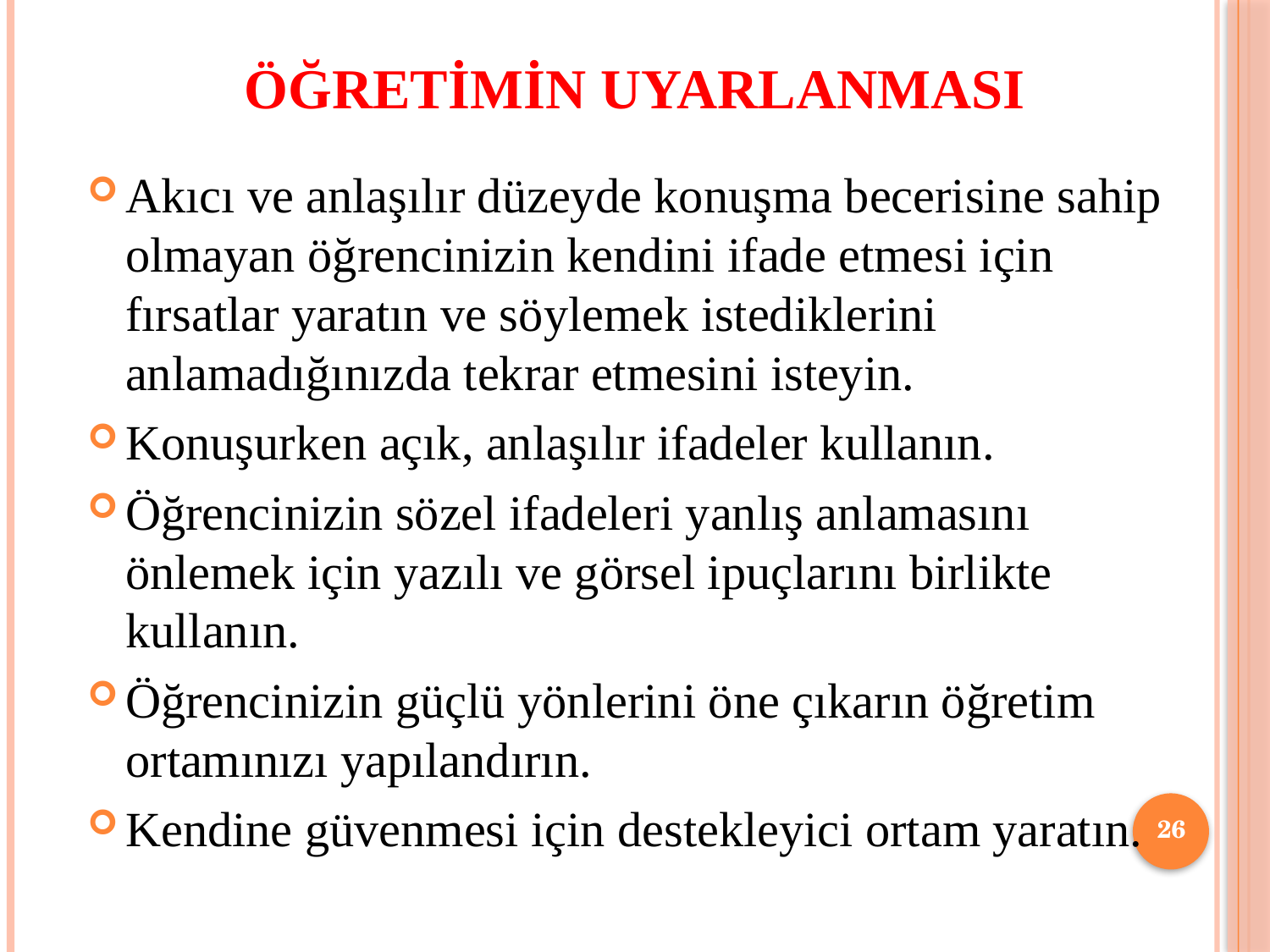

# ÖĞRETİMİN UYARLANMASI

Akıcı ve anlaşılır düzeyde konuşma becerisine sahip olmayan öğrencinizin kendini ifade etmesi için fırsatlar yaratın ve söylemek istediklerini anlamadığınızda tekrar etmesini isteyin.
Konuşurken açık, anlaşılır ifadeler kullanın.
Öğrencinizin sözel ifadeleri yanlış anlamasını önlemek için yazılı ve görsel ipuçlarını birlikte kullanın.
Öğrencinizin güçlü yönlerini öne çıkarın öğretim ortamınızı yapılandırın.
Kendine güvenmesi için destekleyici ortam yaratın.
26